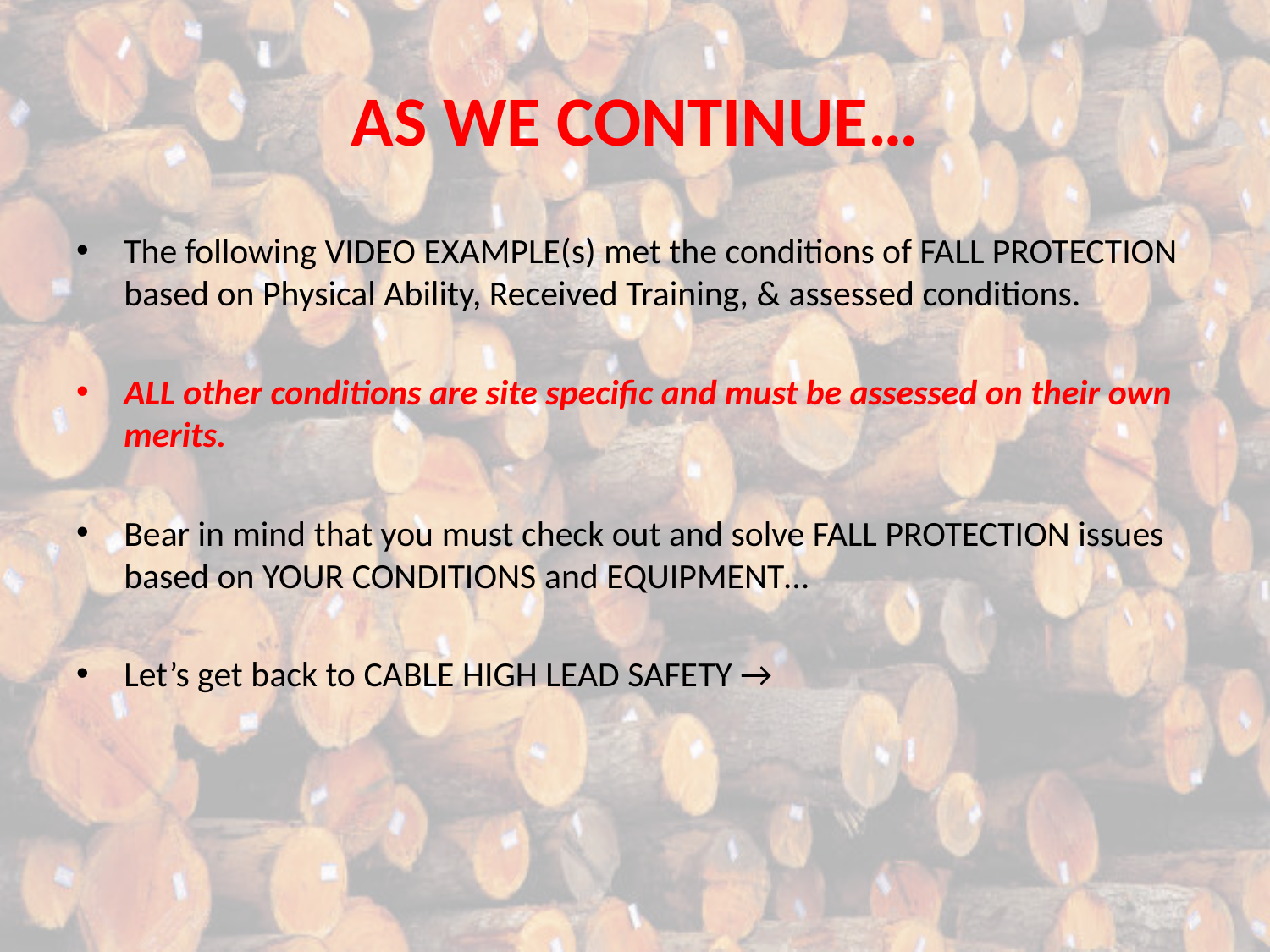

# AS WE CONTINUE…
The following VIDEO EXAMPLE(s) met the conditions of FALL PROTECTION based on Physical Ability, Received Training, & assessed conditions.

ALL other conditions are site specific and must be assessed on their own merits.

Bear in mind that you must check out and solve FALL PROTECTION issues based on YOUR CONDITIONS and EQUIPMENT…

Let’s get back to CABLE HIGH LEAD SAFETY →